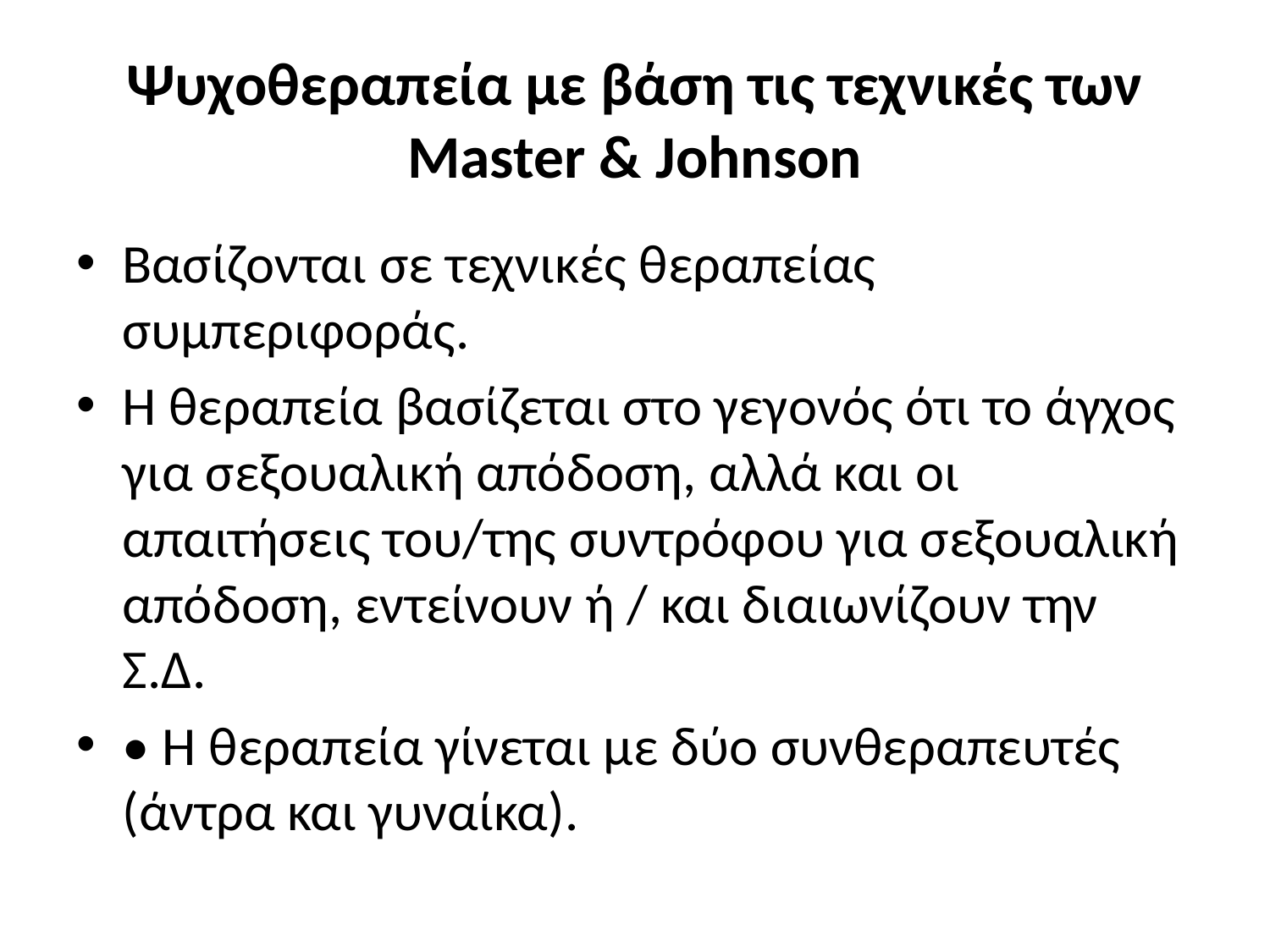

# Ψυχοθεραπεία με βάση τις τεχνικές των Master & Johnson
Βασίζονται σε τεχνικές θεραπείας συμπεριφοράς.
Η θεραπεία βασίζεται στο γεγονός ότι το άγχος για σεξουαλική απόδοση, αλλά και οι απαιτήσεις του/της συντρόφου για σεξουαλική απόδοση, εντείνουν ή / και διαιωνίζουν την Σ.Δ.
• Η θεραπεία γίνεται με δύο συνθεραπευτές (άντρα και γυναίκα).